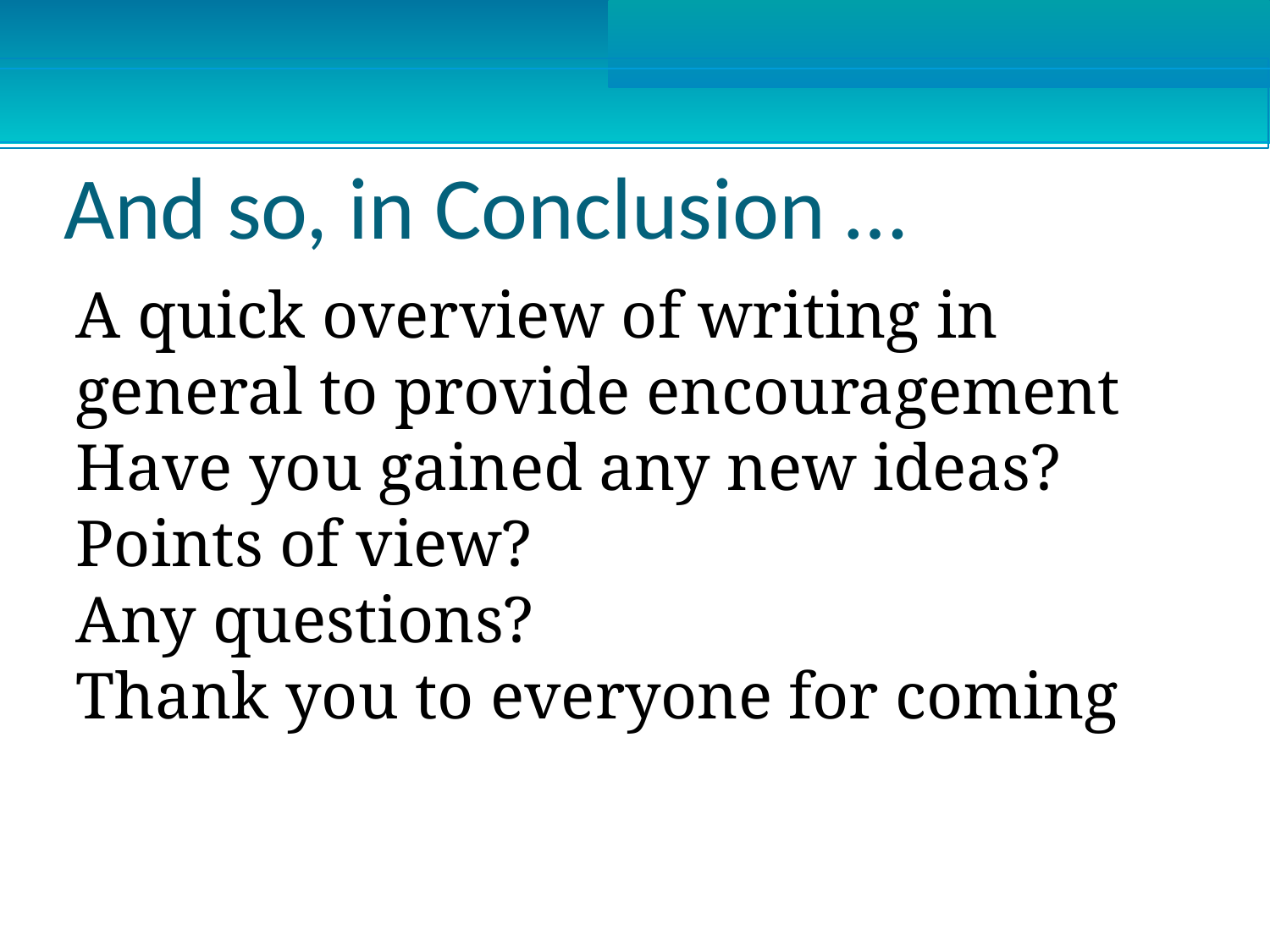

And so, in Conclusion …
A quick overview of writing in general to provide encouragement
Have you gained any new ideas? Points of view?
Any questions?
Thank you to everyone for coming